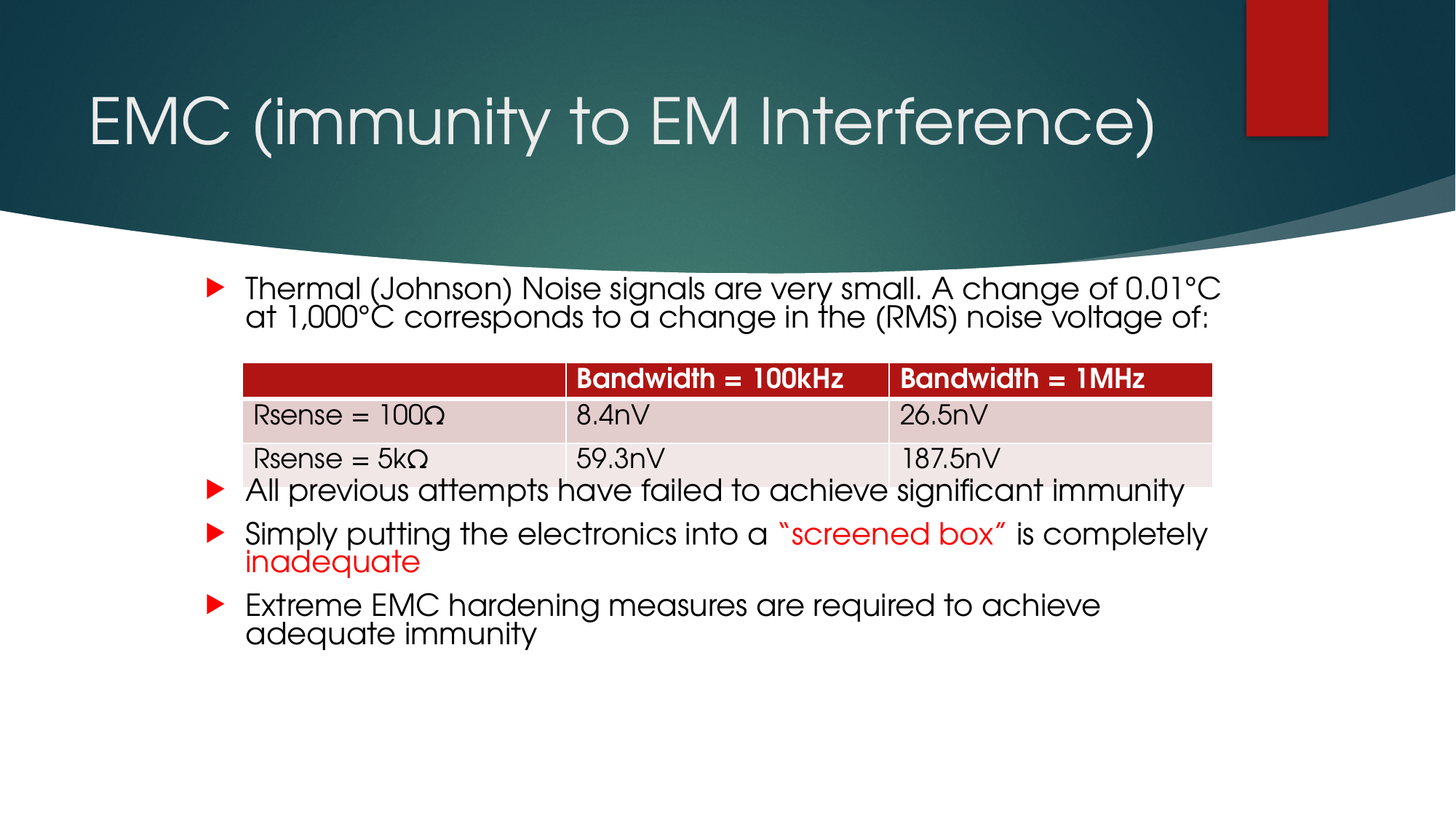

# EMC (immunity to EM Interference)

Thermal (Johnson) Noise signals are very small. A change of 0.01°C at 1,000°C corresponds to a change in the (RMS) noise voltage of:

All previous attempts have failed to achieve significant immunity
Simply putting the electronics into a “screened box” is completely inadequate
Extreme EMC hardening measures are required to achieve adequate immunity

|  | Bandwidth = 100kHz | Bandwidth = 1MHz |
| --- | --- | --- |
| Rsense = 100Ω | 8.4nV | 26.5nV |
| Rsense = 5kΩ | 59.3nV | 187.5nV |